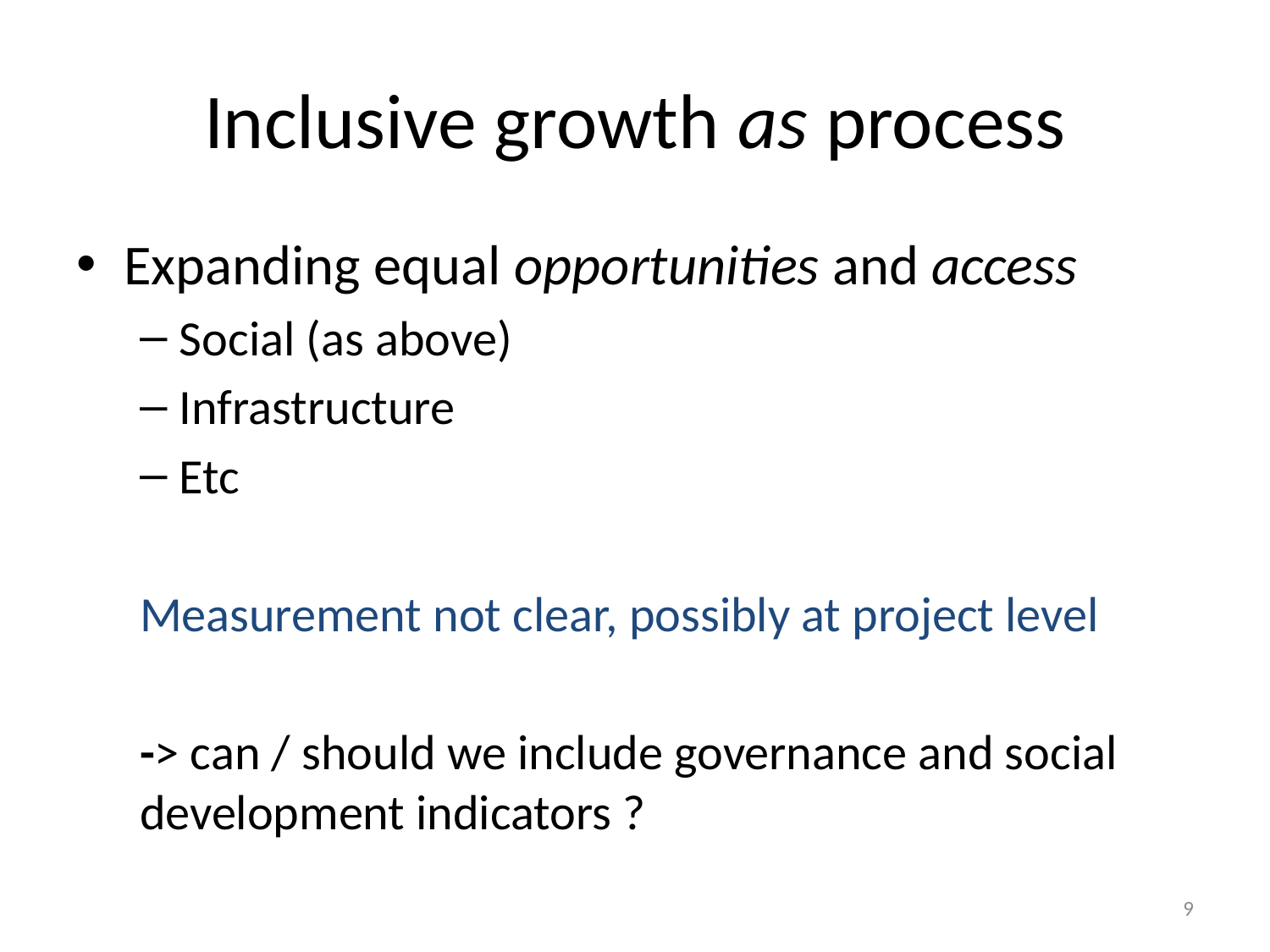

# Inclusive growth as process
Expanding equal opportunities and access
Social (as above)
Infrastructure
Etc

Measurement not clear, possibly at project level

-> can / should we include governance and social development indicators ?
9